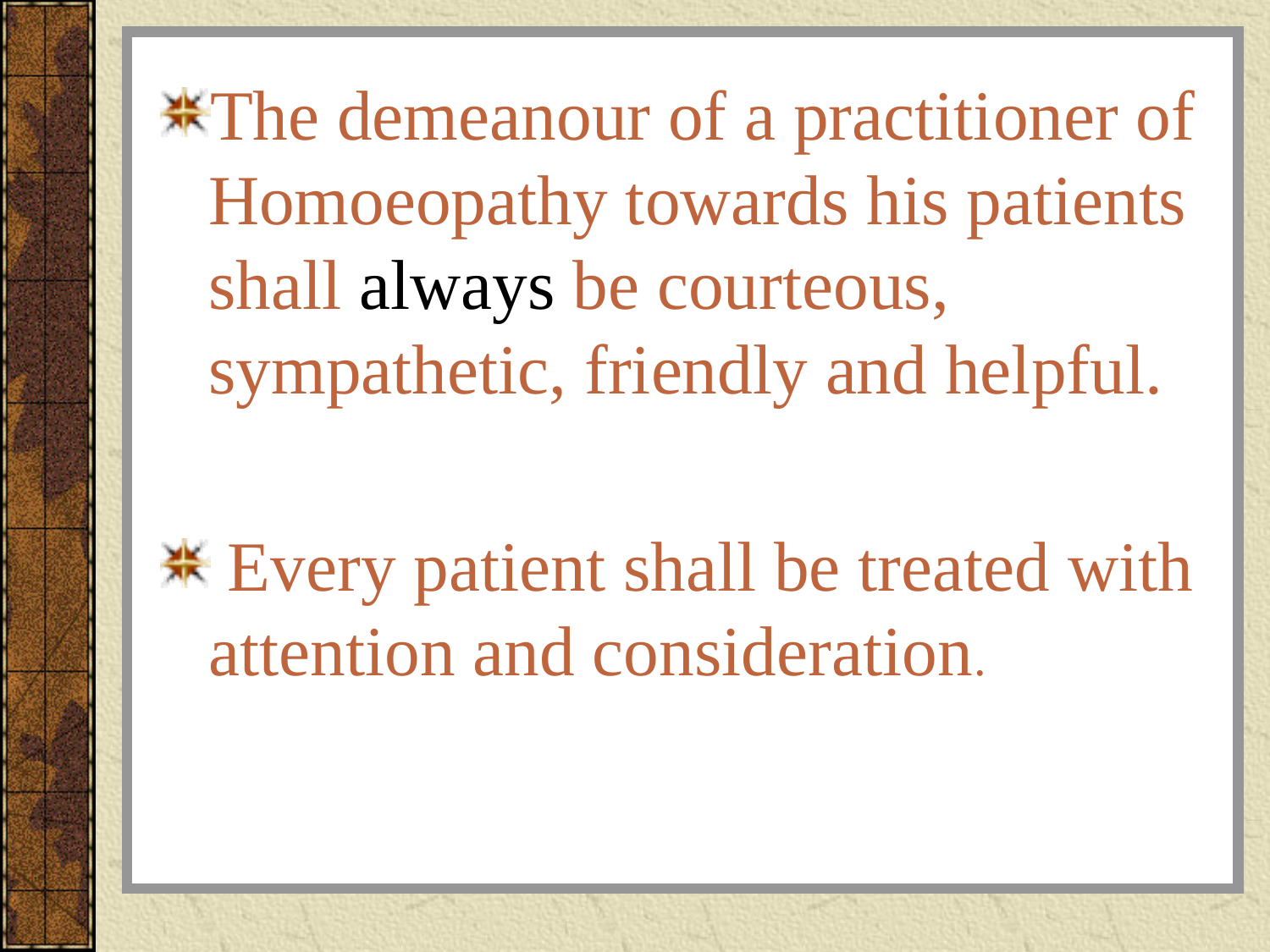

#
The demeanour of a practitioner of Homoeopathy towards his patients shall always be courteous, sympathetic, friendly and helpful.

 Every patient shall be treated with attention and consideration.